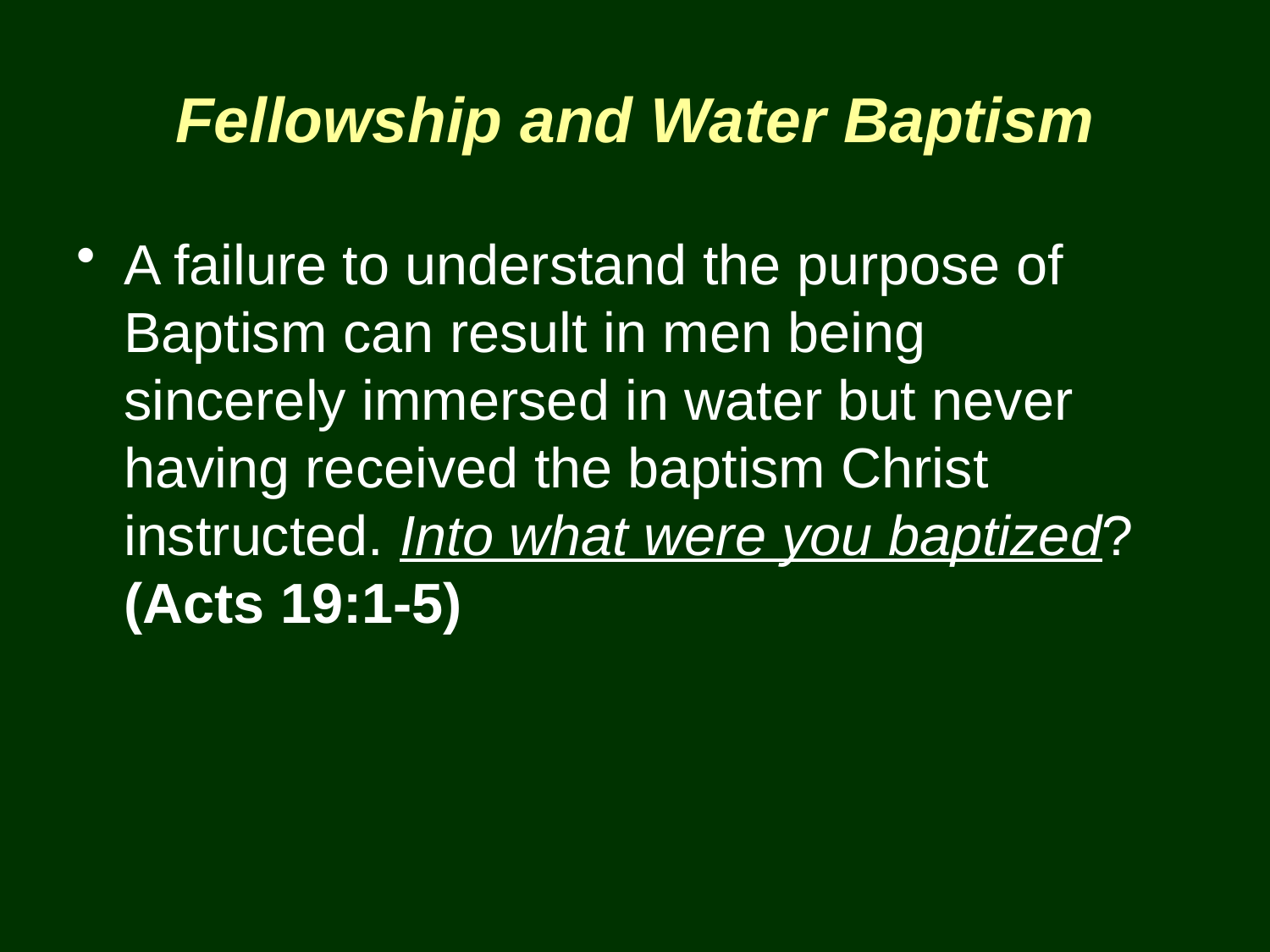

# Fellowship and Water Baptism
A failure to understand the purpose of Baptism can result in men being 	    sincerely immersed in water but never having received the baptism Christ 	    instructed. Into what were you baptized? (Acts 19:1-5)